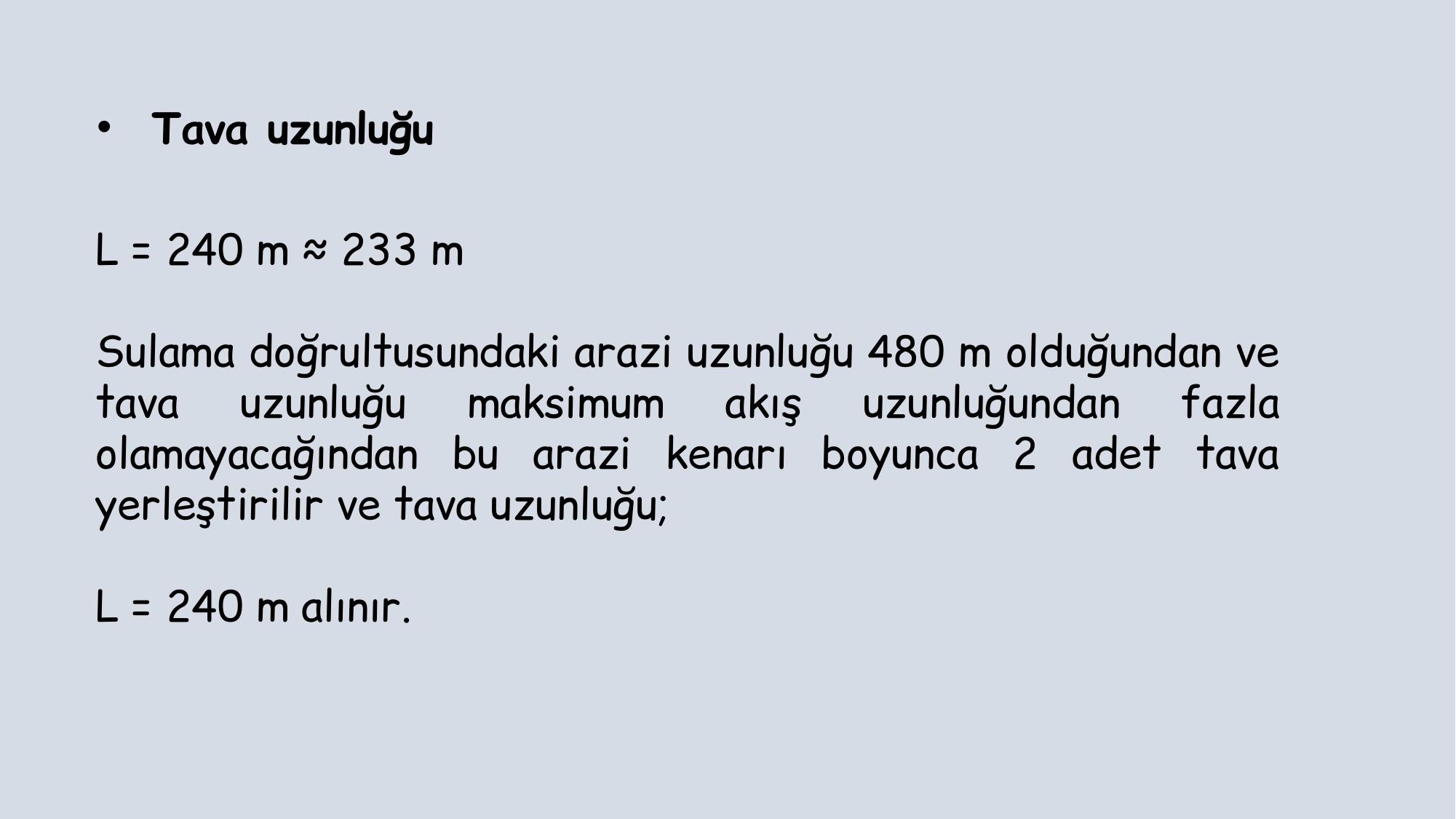

Tava uzunluğu
L = 240 m ≈ 233 m

Sulama doğrultusundaki arazi uzunluğu 480 m olduğundan ve tava uzunluğu maksimum akış uzunluğundan fazla olamayacağından bu arazi kenarı boyunca 2 adet tava yerleştirilir ve tava uzunluğu;

L = 240 m alınır.